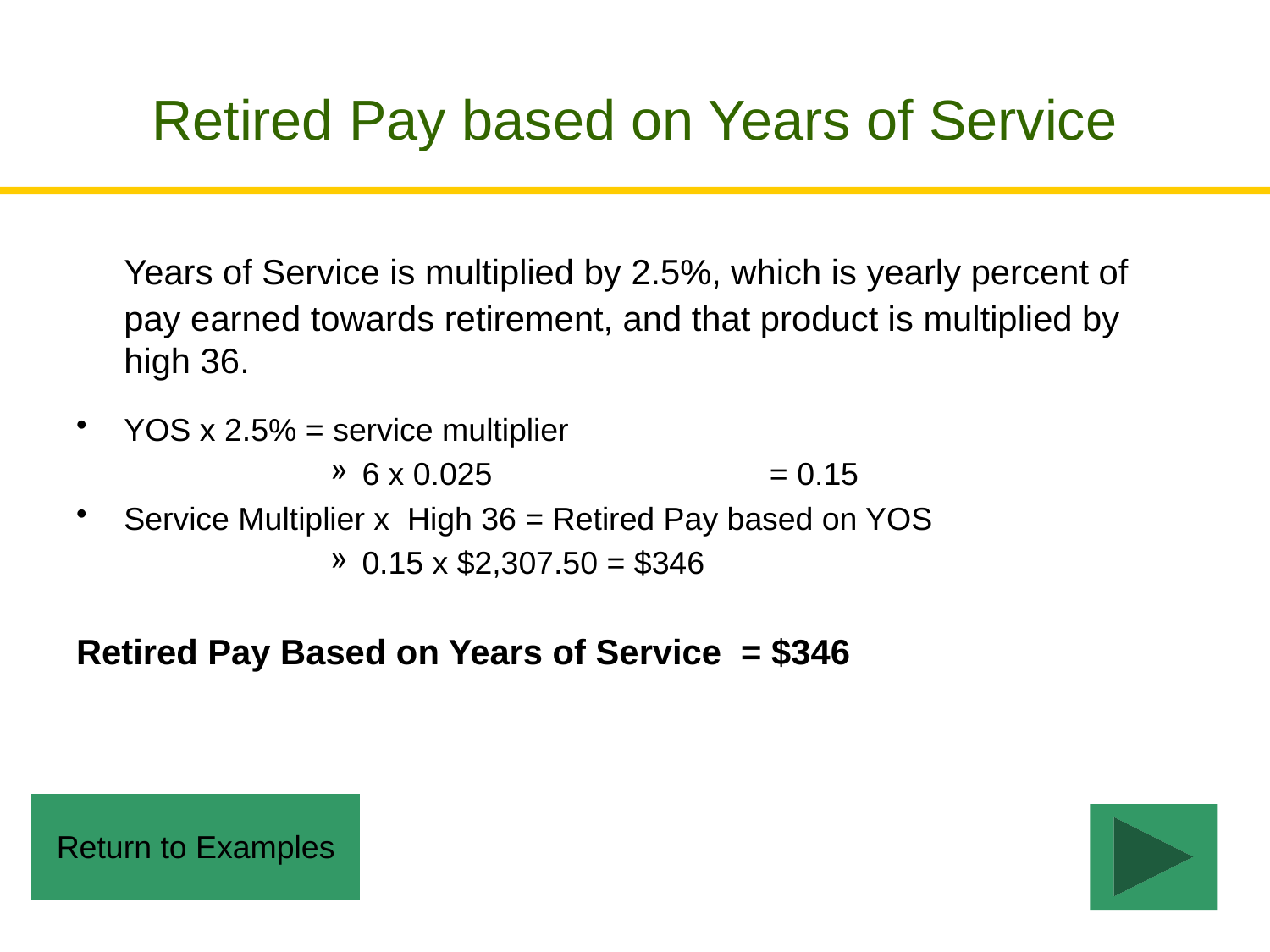

# Retired Pay based on Years of Service

	Years of Service is multiplied by 2.5%, which is yearly percent of pay earned towards retirement, and that product is multiplied by high 36.

YOS x 2.5% = service multiplier
6 x 0.025 		   = 0.15
Service Multiplier x  High 36 = Retired Pay based on YOS
0.15 x $2,307.50 = $346

Retired Pay Based on Years of Service  = $346
Return to Examples